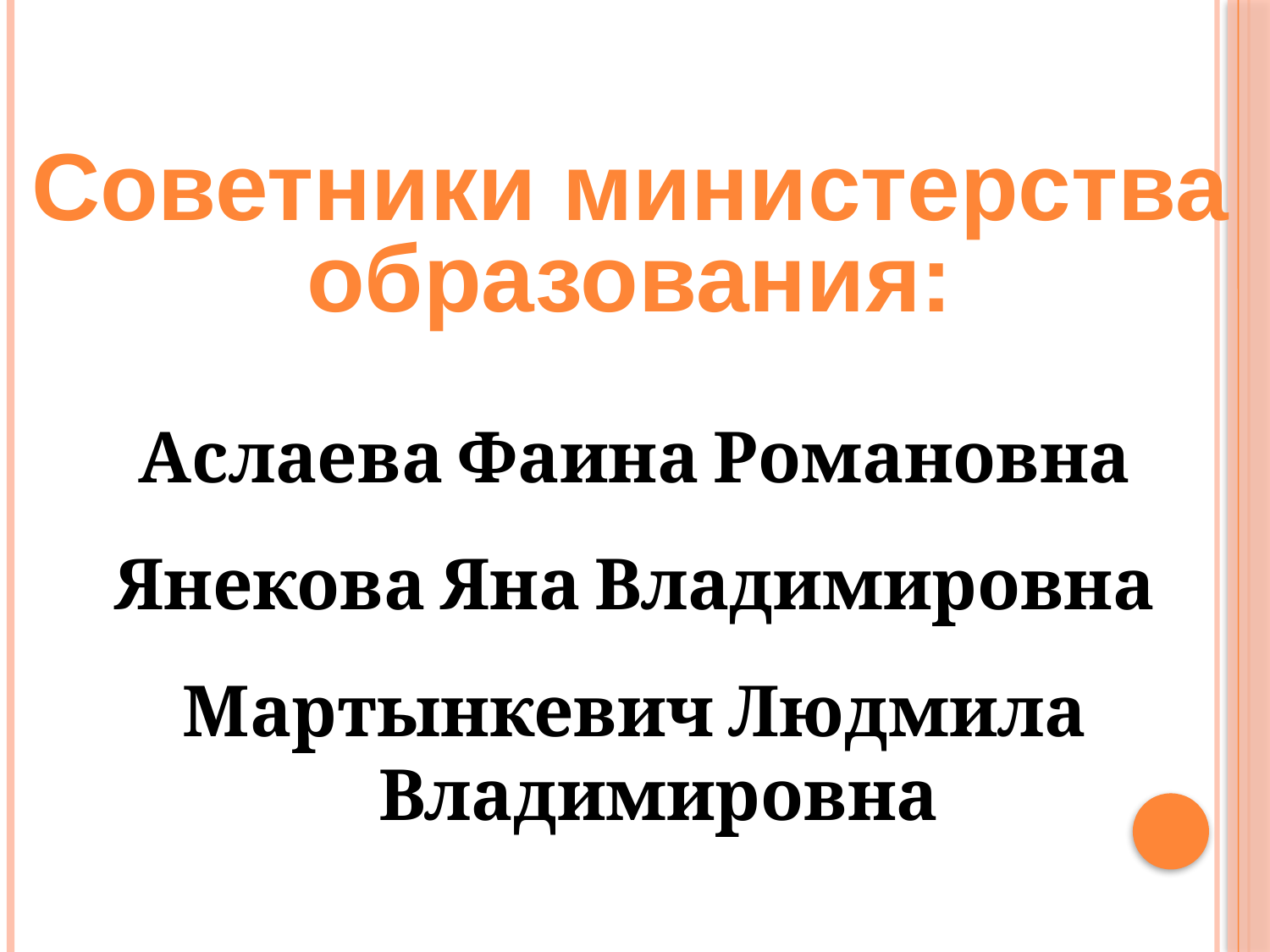

Советники министерства образования:

Аслаева Фаина Романовна
Янекова Яна Владимировна
Мартынкевич Людмила Владимировна